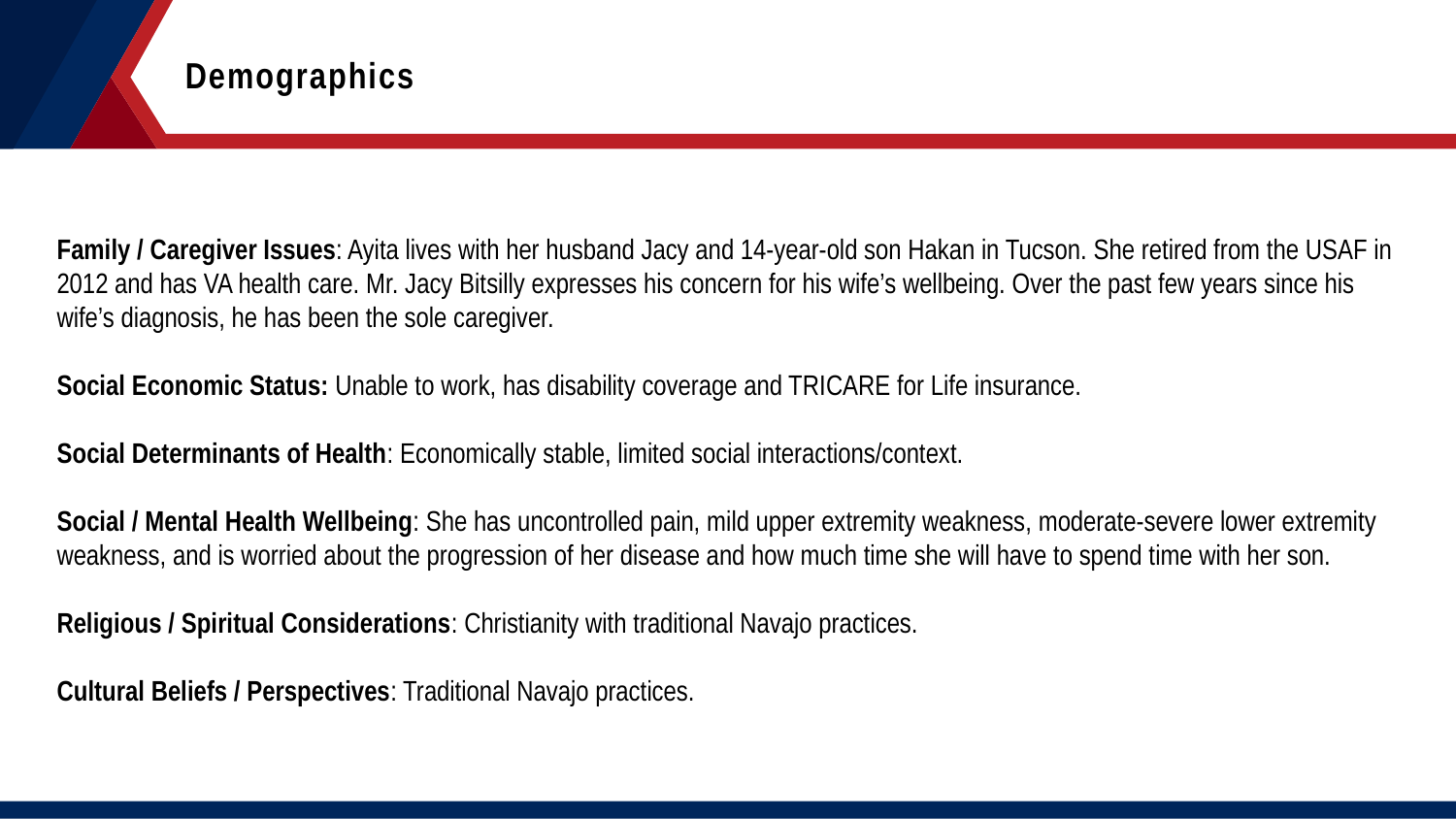

Demographics
Family / Caregiver Issues: Ayita lives with her husband Jacy and 14-year-old son Hakan in Tucson. She retired from the USAF in 2012 and has VA health care. Mr. Jacy Bitsilly expresses his concern for his wife’s wellbeing. Over the past few years since his wife’s diagnosis, he has been the sole caregiver.

Social Economic Status: Unable to work, has disability coverage and TRICARE for Life insurance.

Social Determinants of Health: Economically stable, limited social interactions/context.

Social / Mental Health Wellbeing: She has uncontrolled pain, mild upper extremity weakness, moderate-severe lower extremity weakness, and is worried about the progression of her disease and how much time she will have to spend time with her son.

Religious / Spiritual Considerations: Christianity with traditional Navajo practices.

Cultural Beliefs / Perspectives: Traditional Navajo practices.